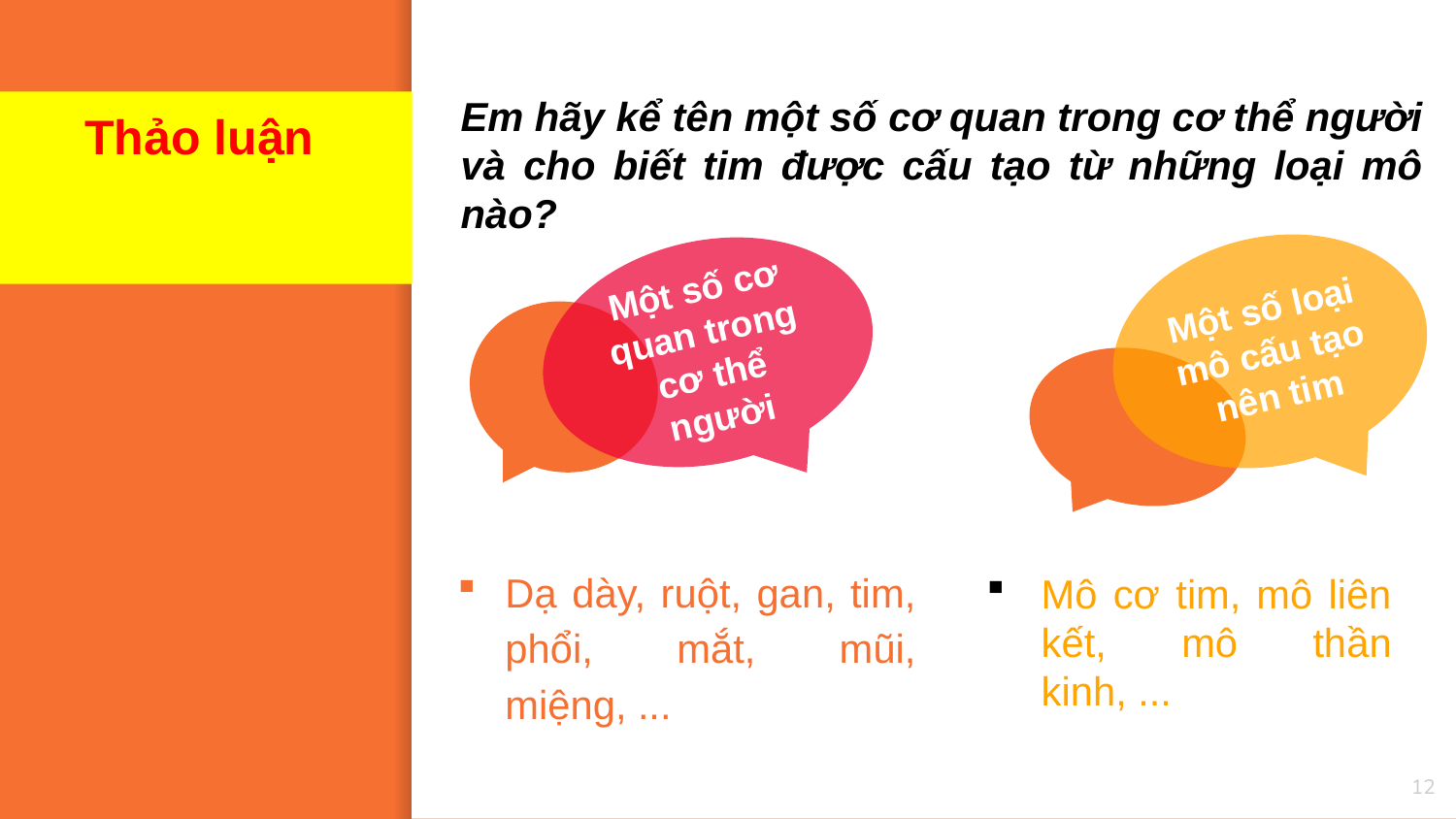

Em hãy kể tên một số cơ quan trong cơ thể người và cho biết tim được cấu tạo từ những loại mô nào?
# Thảo luận
Một số loại mô cấu tạo nên tim
Một số cơ quan trong cơ thể người

Dạ dày, ruột, gan, tim, phổi, mắt, mũi, miệng, ...
Mô cơ tim, mô liên kết, mô thần kinh, ...
12